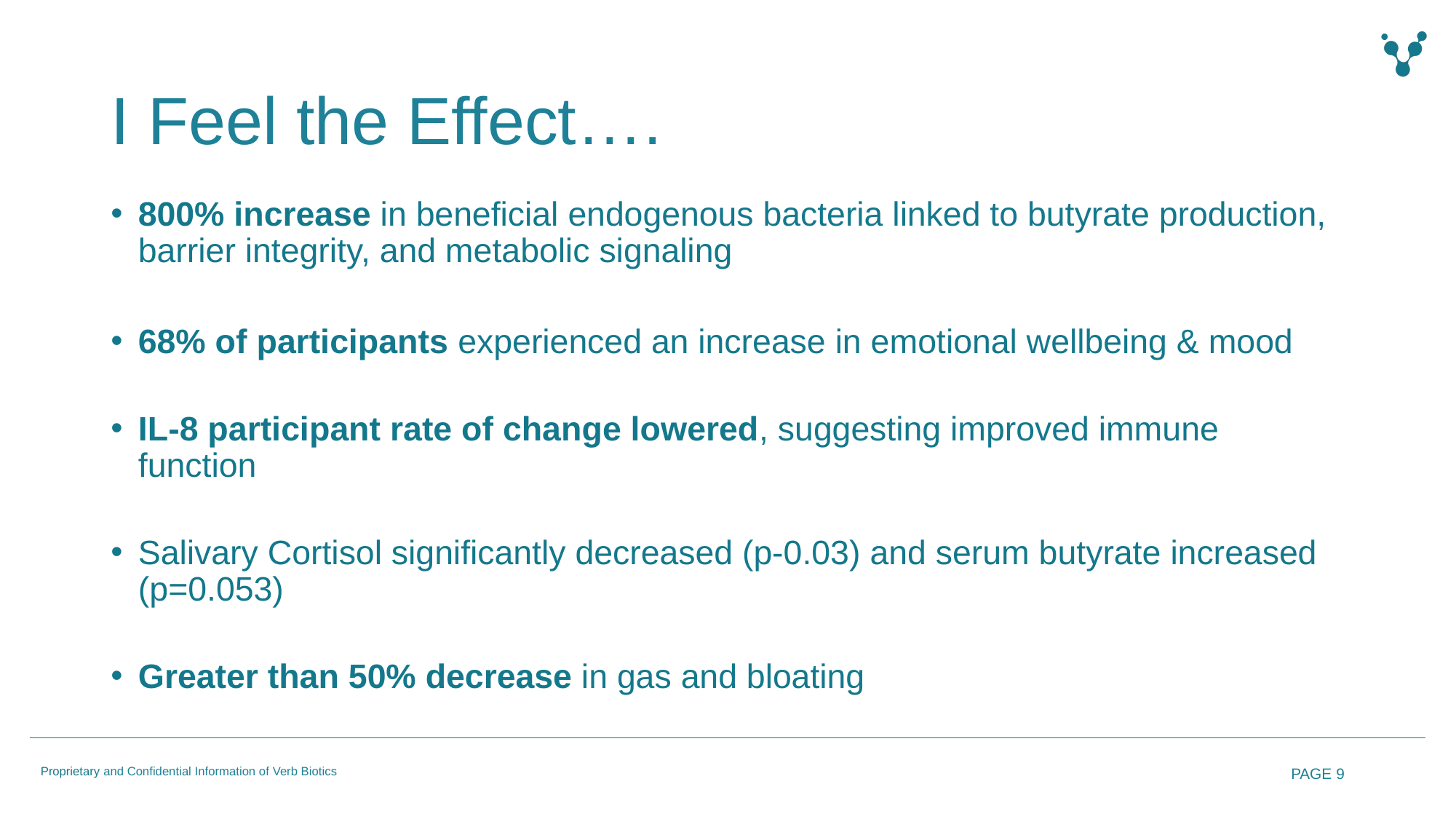

# I Feel the Effect….
800% increase in beneficial endogenous bacteria linked to butyrate production, barrier integrity, and metabolic signaling​
68% of participants experienced an increase in emotional wellbeing & mood​
IL-8 participant rate of change lowered, suggesting improved immune function​
Salivary Cortisol significantly decreased (p-0.03) and serum butyrate increased (p=0.053)
Greater than 50% decrease in gas and bloating

PAGE 9